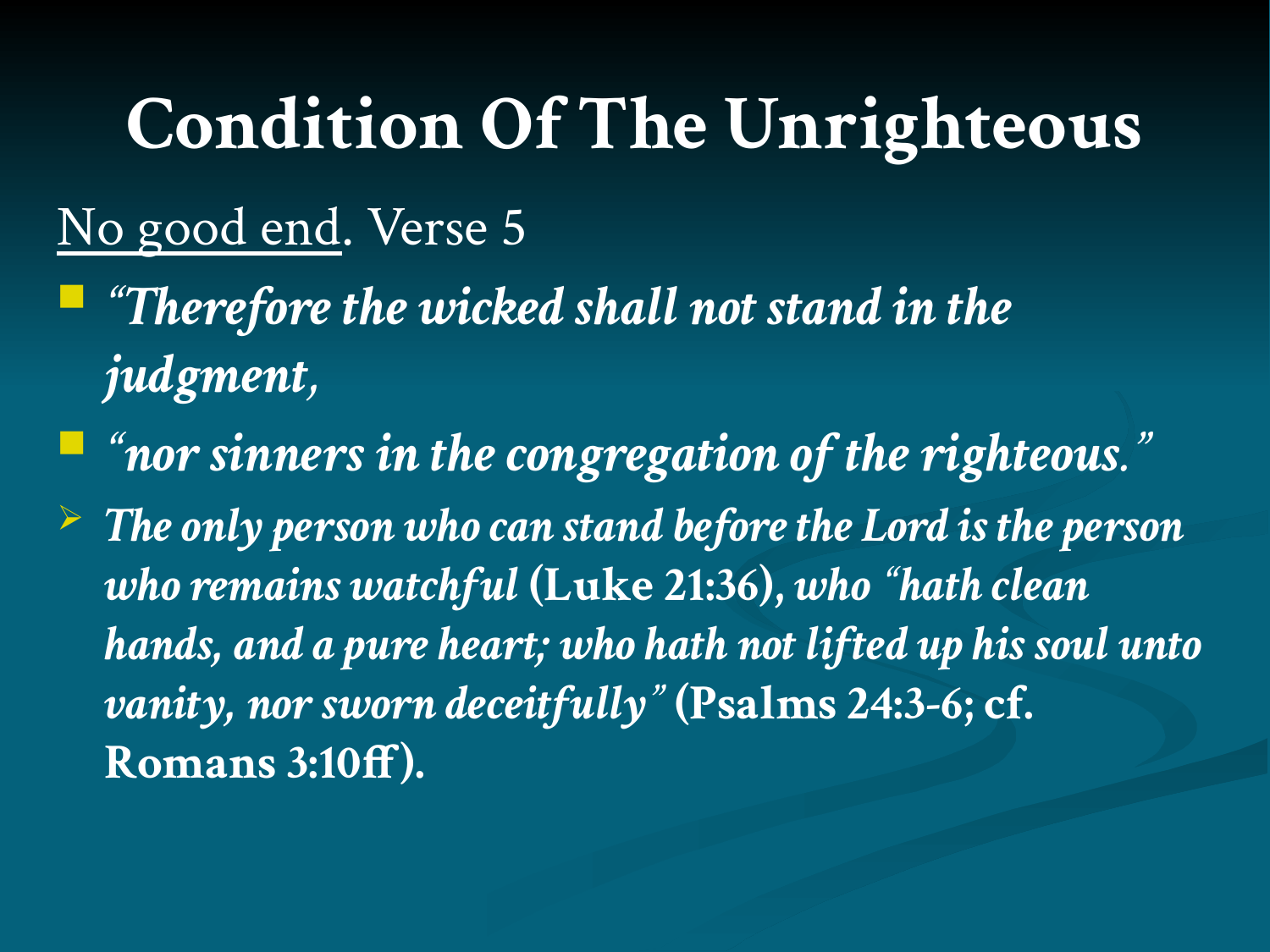

# Condition Of The Unrighteous
No good end. Verse 5
“Therefore the wicked shall not stand in the judgment,
“nor sinners in the congregation of the righteous.”
The only person who can stand before the Lord is the person who remains watchful (Luke 21:36), who “hath clean hands, and a pure heart; who hath not lifted up his soul unto vanity, nor sworn deceitfully” (Psalms 24:3-6; cf. Romans 3:10ff).